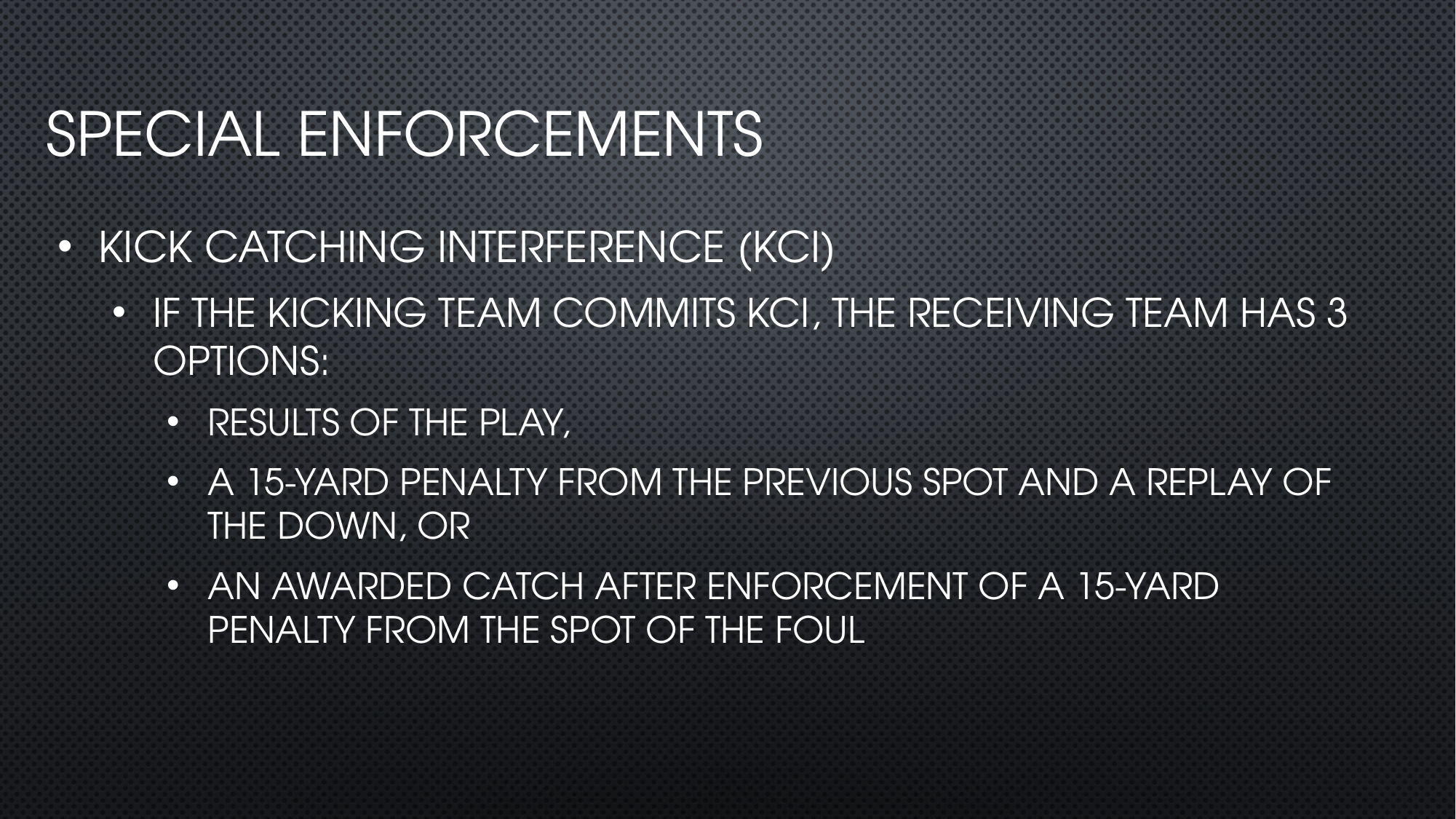

# Special Enforcements
Kick Catching Interference (KCI)
If the kicking team commits KCI, the receiving team has 3 options:
results of the play,
a 15-yard penalty from the previous spot and a replay of the down, or
an awarded catch after enforcement of a 15-yard penalty from the spot of the foul